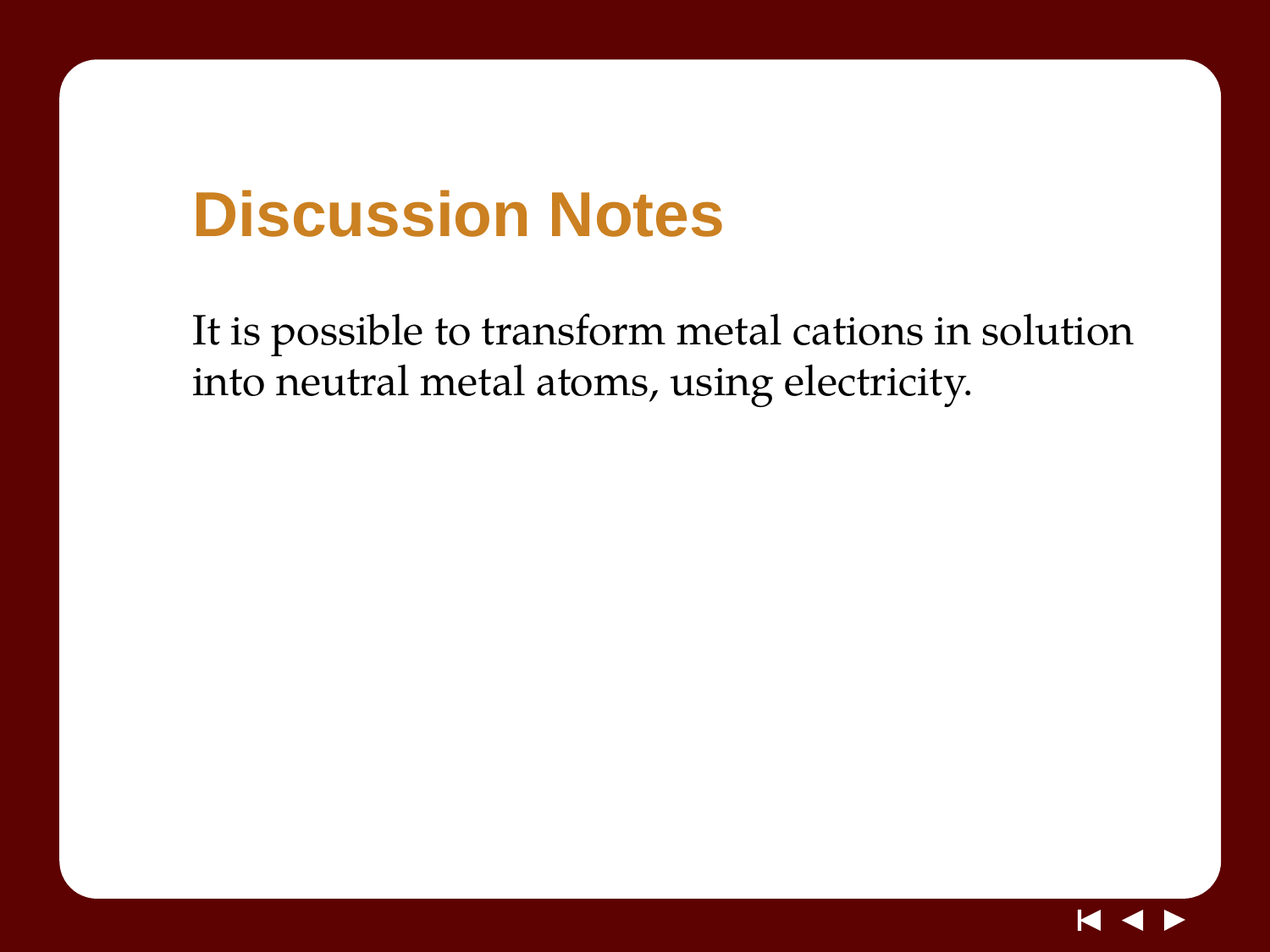

# Discussion Notes
It is possible to transform metal cations in solution into neutral metal atoms, using electricity.